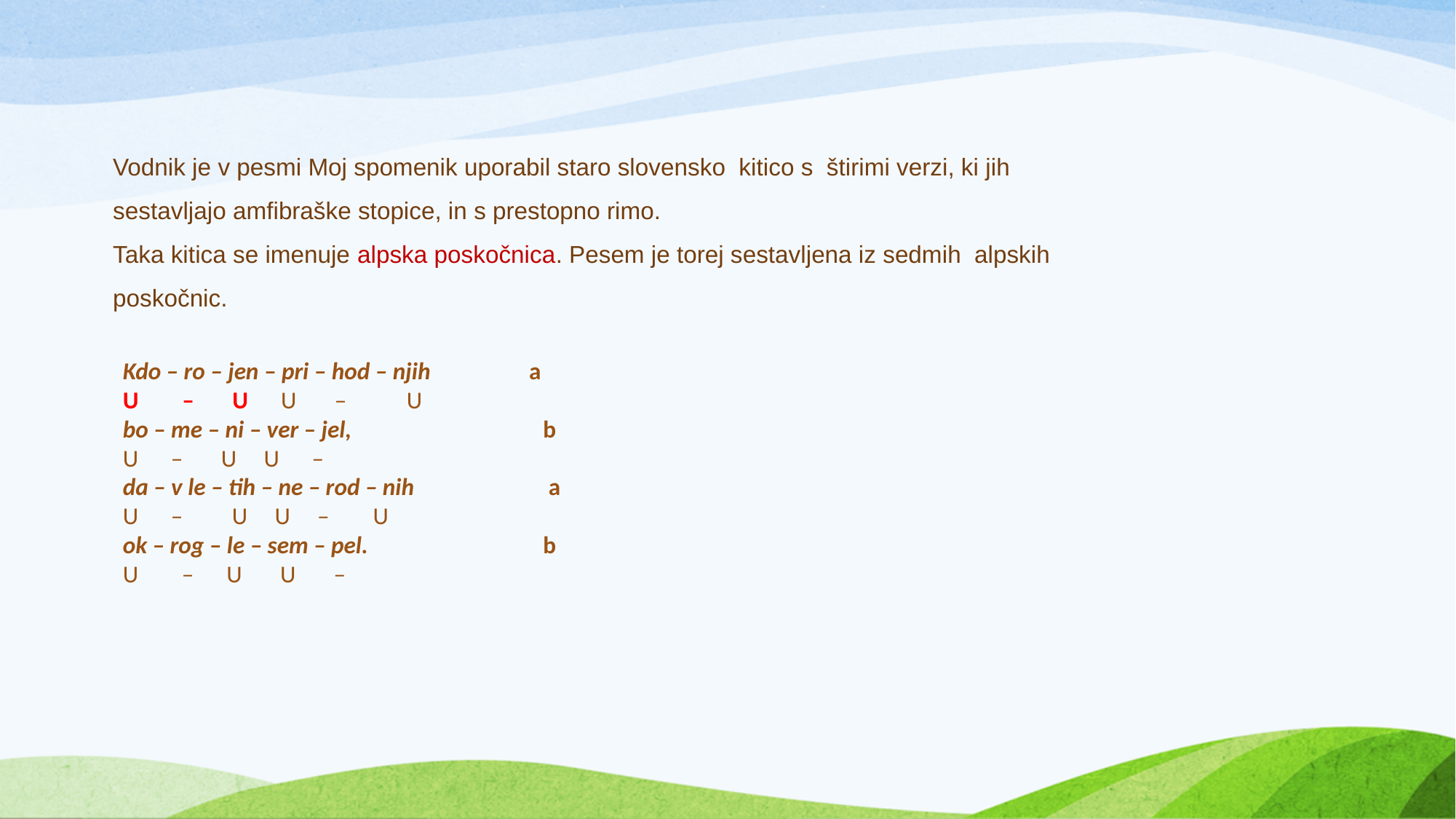

Vodnik je v pesmi Moj spomenik uporabil staro slovensko  kitico s  štirimi verzi, ki jih sestavljajo amfibraške stopice, in s prestopno rimo.
Taka kitica se imenuje alpska poskočnica. Pesem je torej sestavljena iz sedmih  alpskih poskočnic.

Kdo – ro – jen – pri – hod – njih                  a
U        –       U      U       –           U
bo – me – ni – ver – jel, 	                 b
U      –       U     U      –
da – v le – tih – ne – rod – nih  	                  a
U      –         U     U     –        U
ok – rog – le – sem – pel.	                 b
U        –      U       U       –